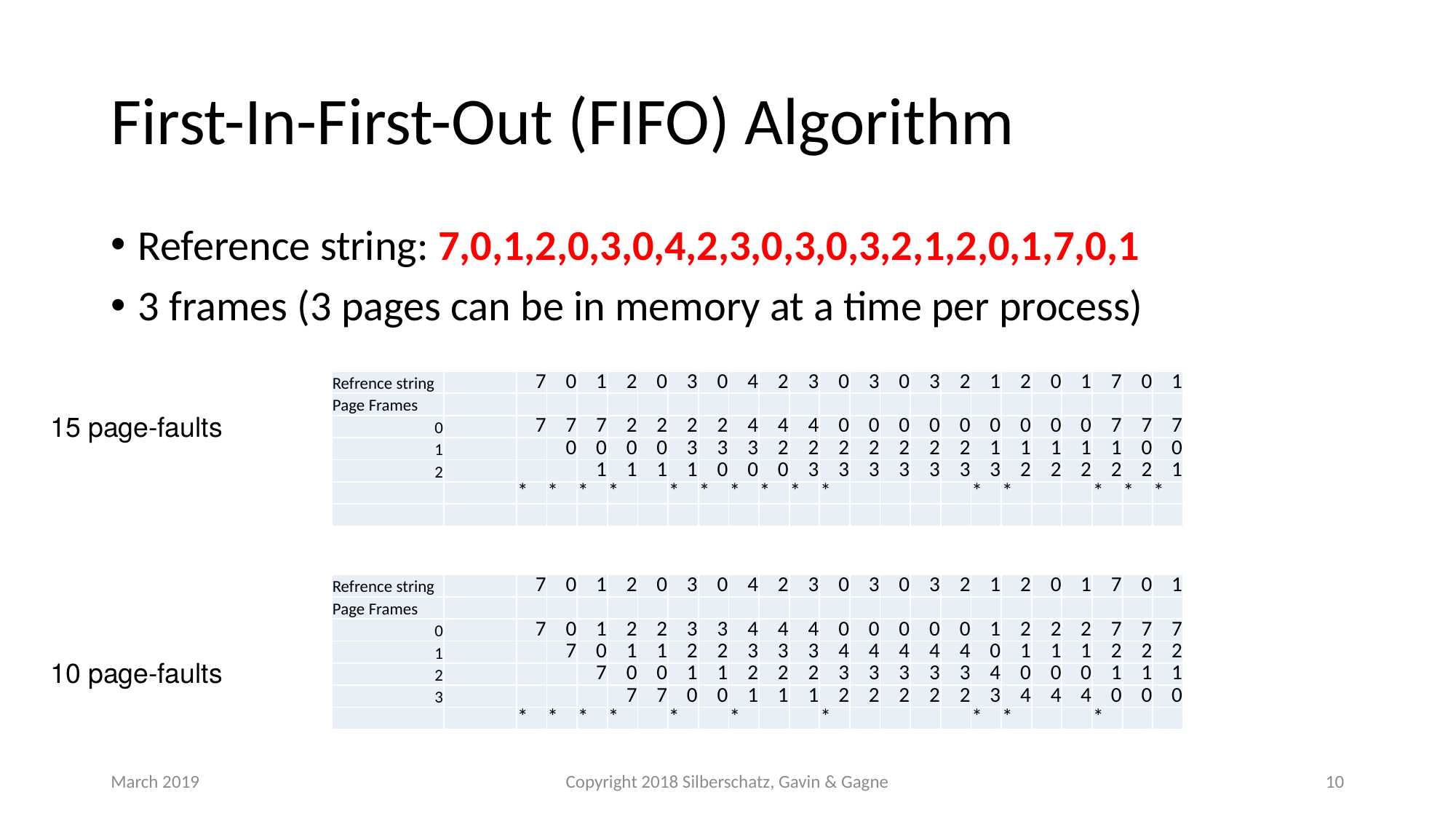

# First-In-First-Out (FIFO) Algorithm
Reference string: 7,0,1,2,0,3,0,4,2,3,0,3,0,3,2,1,2,0,1,7,0,1
3 frames (3 pages can be in memory at a time per process)

| Refrence string |  | 7 | 0 | 1 | 2 | 0 | 3 | 0 | 4 | 2 | 3 | 0 | 3 | 0 | 3 | 2 | 1 | 2 | 0 | 1 | 7 | 0 | 1 |
| --- | --- | --- | --- | --- | --- | --- | --- | --- | --- | --- | --- | --- | --- | --- | --- | --- | --- | --- | --- | --- | --- | --- | --- |
| Page Frames |  |  |  |  |  |  |  |  |  |  |  |  |  |  |  |  |  |  |  |  |  |  |  |
| 0 |  | 7 | 7 | 7 | 2 | 2 | 2 | 2 | 4 | 4 | 4 | 0 | 0 | 0 | 0 | 0 | 0 | 0 | 0 | 0 | 7 | 7 | 7 |
| 1 |  |  | 0 | 0 | 0 | 0 | 3 | 3 | 3 | 2 | 2 | 2 | 2 | 2 | 2 | 2 | 1 | 1 | 1 | 1 | 1 | 0 | 0 |
| 2 |  |  |  | 1 | 1 | 1 | 1 | 0 | 0 | 0 | 3 | 3 | 3 | 3 | 3 | 3 | 3 | 2 | 2 | 2 | 2 | 2 | 1 |
|  |  | \* | \* | \* | \* |  | \* | \* | \* | \* | \* | \* |  |  |  |  | \* | \* |  |  | \* | \* | \* |
|  |  |  |  |  |  |  |  |  |  |  |  |  |  |  |  |  |  |  |  |  |  |  |  |
15 page-faults
| Refrence string |  | 7 | 0 | 1 | 2 | 0 | 3 | 0 | 4 | 2 | 3 | 0 | 3 | 0 | 3 | 2 | 1 | 2 | 0 | 1 | 7 | 0 | 1 |
| --- | --- | --- | --- | --- | --- | --- | --- | --- | --- | --- | --- | --- | --- | --- | --- | --- | --- | --- | --- | --- | --- | --- | --- |
| Page Frames |  |  |  |  |  |  |  |  |  |  |  |  |  |  |  |  |  |  |  |  |  |  |  |
| 0 |  | 7 | 0 | 1 | 2 | 2 | 3 | 3 | 4 | 4 | 4 | 0 | 0 | 0 | 0 | 0 | 1 | 2 | 2 | 2 | 7 | 7 | 7 |
| 1 |  |  | 7 | 0 | 1 | 1 | 2 | 2 | 3 | 3 | 3 | 4 | 4 | 4 | 4 | 4 | 0 | 1 | 1 | 1 | 2 | 2 | 2 |
| 2 |  |  |  | 7 | 0 | 0 | 1 | 1 | 2 | 2 | 2 | 3 | 3 | 3 | 3 | 3 | 4 | 0 | 0 | 0 | 1 | 1 | 1 |
| 3 |  |  |  |  | 7 | 7 | 0 | 0 | 1 | 1 | 1 | 2 | 2 | 2 | 2 | 2 | 3 | 4 | 4 | 4 | 0 | 0 | 0 |
|  |  | \* | \* | \* | \* |  | \* |  | \* |  |  | \* |  |  |  |  | \* | \* |  |  | \* |  |  |
10 page-faults
March 2019
Copyright 2018 Silberschatz, Gavin & Gagne
10